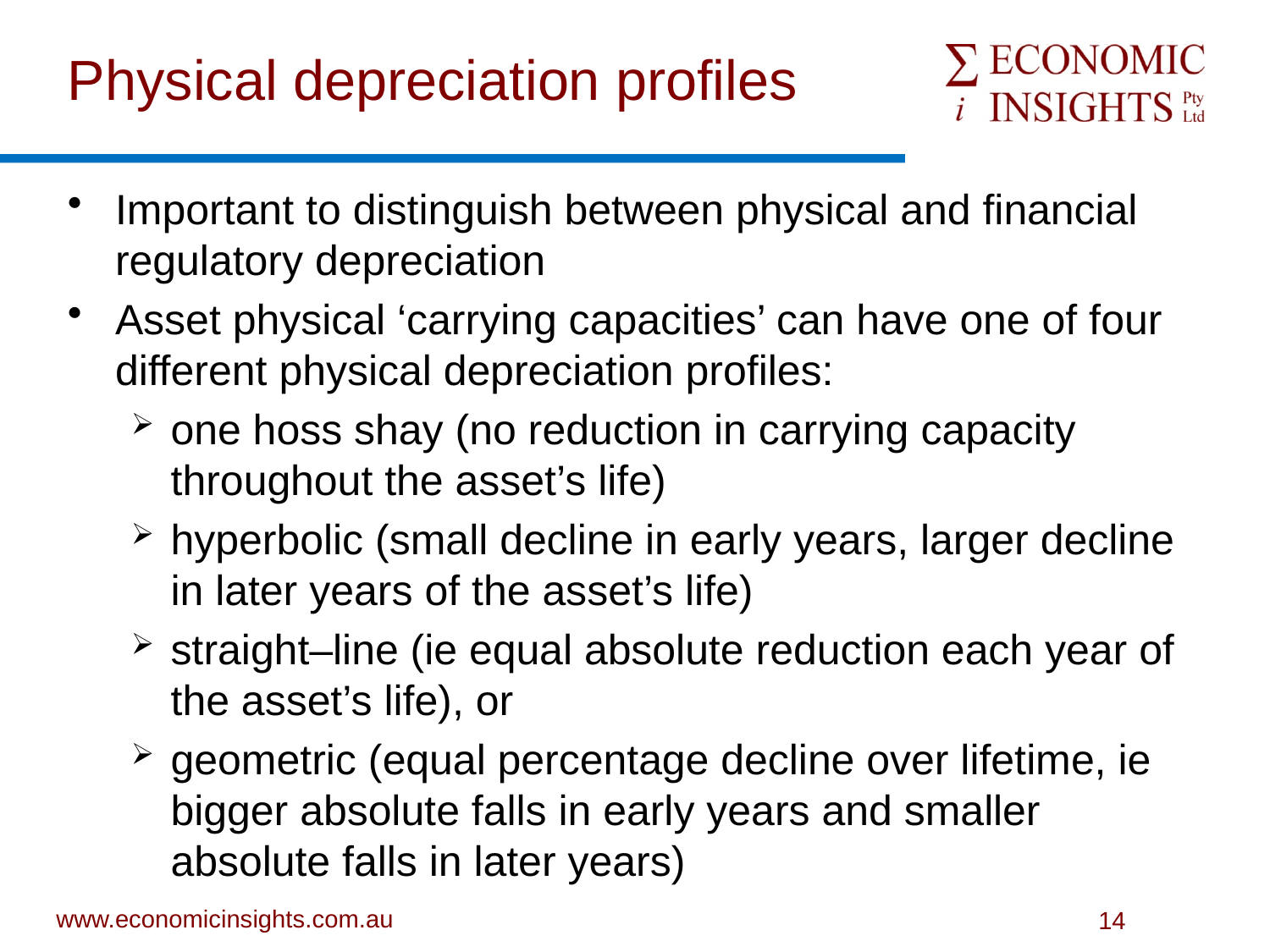

# Physical depreciation profiles
Important to distinguish between physical and financial regulatory depreciation
Asset physical ‘carrying capacities’ can have one of four different physical depreciation profiles:
one hoss shay (no reduction in carrying capacity throughout the asset’s life)
hyperbolic (small decline in early years, larger decline in later years of the asset’s life)
straight–line (ie equal absolute reduction each year of the asset’s life), or
geometric (equal percentage decline over lifetime, ie bigger absolute falls in early years and smaller absolute falls in later years)